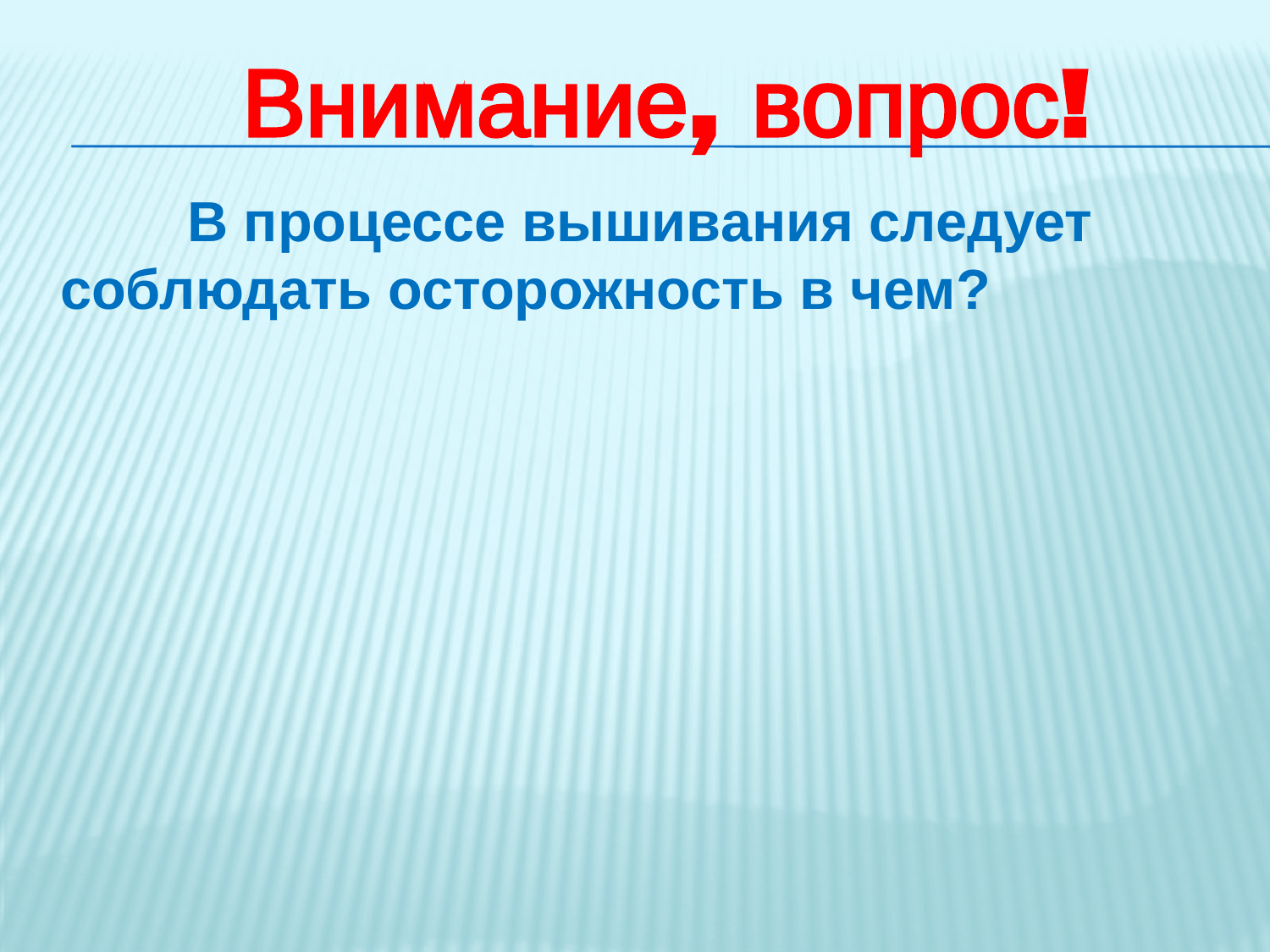

# Внимание, вопрос!
		В процессе вышивания следует соблюдать осторожность в чем?